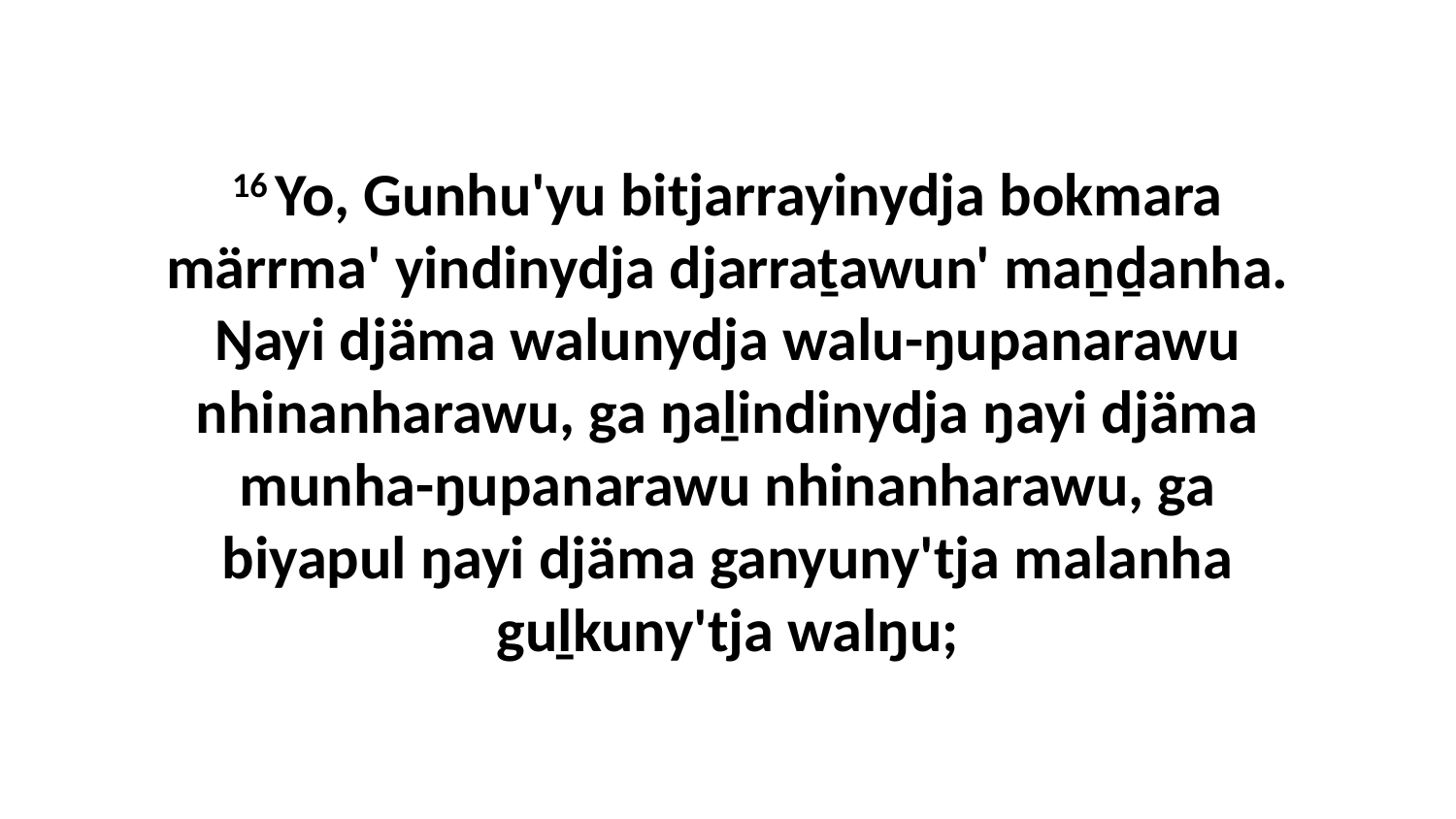

16 Yo, Gunhu'yu bitjarrayinydja bokmara märrma' yindinydja djarraṯawun' maṉḏanha. Ŋayi djäma walunydja walu-ŋupanarawu nhinanharawu, ga ŋaḻindinydja ŋayi djäma munha-ŋupanarawu nhinanharawu, ga biyapul ŋayi djäma ganyuny'tja malanha guḻkuny'tja walŋu;